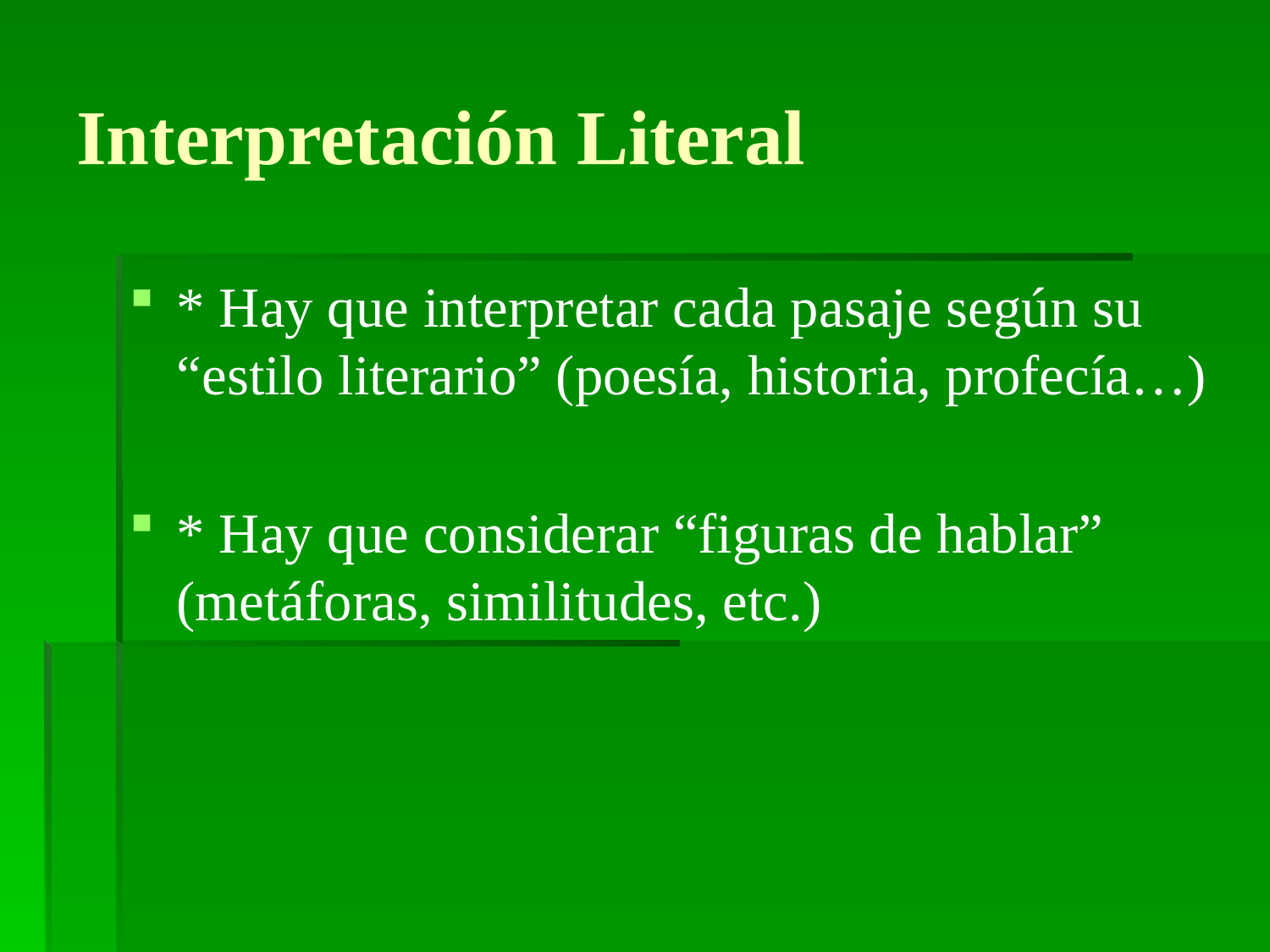

# Interpretación Literal
* Hay que interpretar cada pasaje según su “estilo literario” (poesía, historia, profecía…)

* Hay que considerar “figuras de hablar” (metáforas, similitudes, etc.)